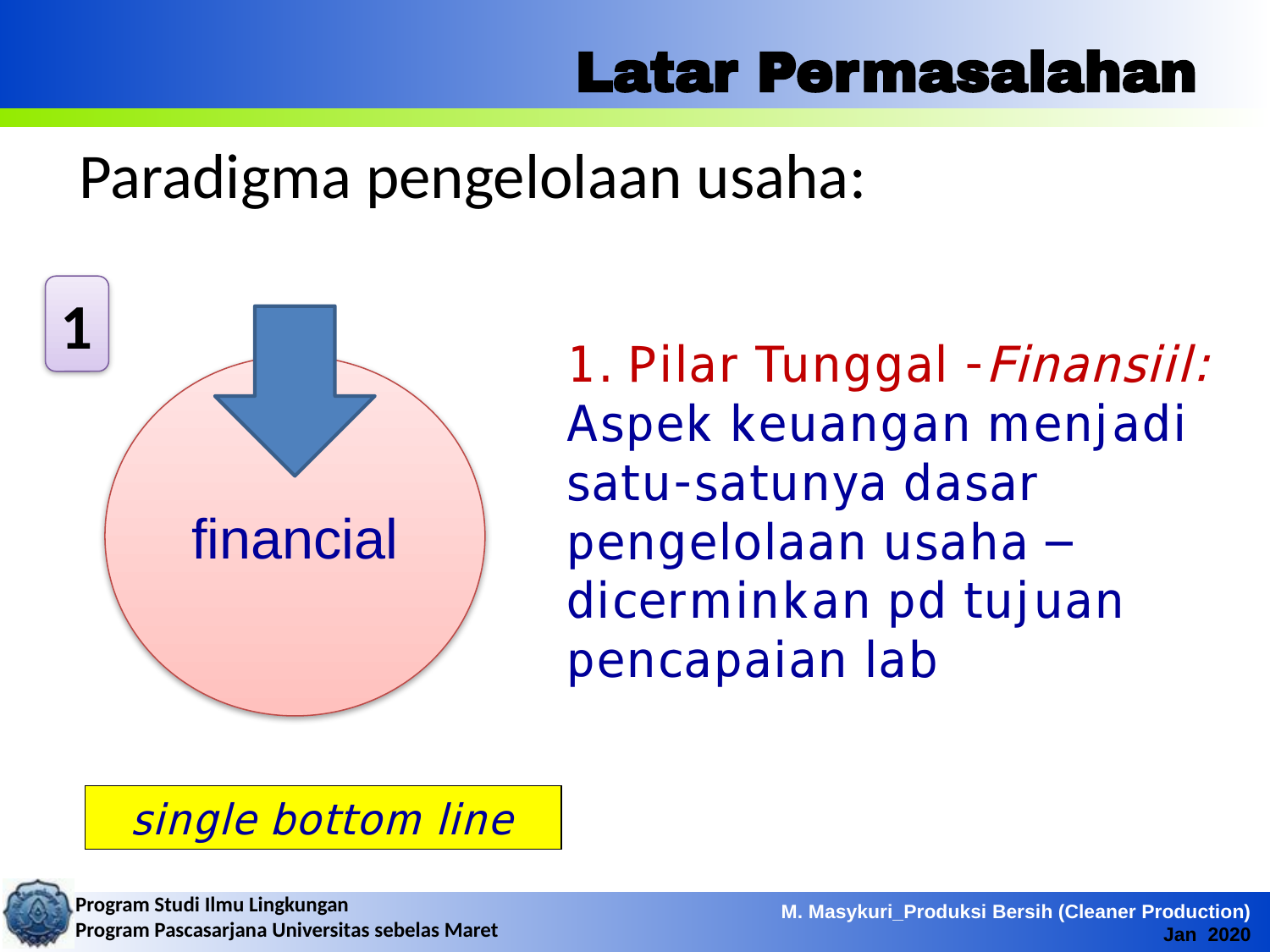

# Latar Permasalahan
Paradigma pengelolaan usaha:
1

1. Pilar Tunggal -Finansiil:
Aspek keuangan menjadi satu-satunya dasar pengelolaan usaha – dicerminkan pd tujuan pencapaian lab
financial
single bottom line